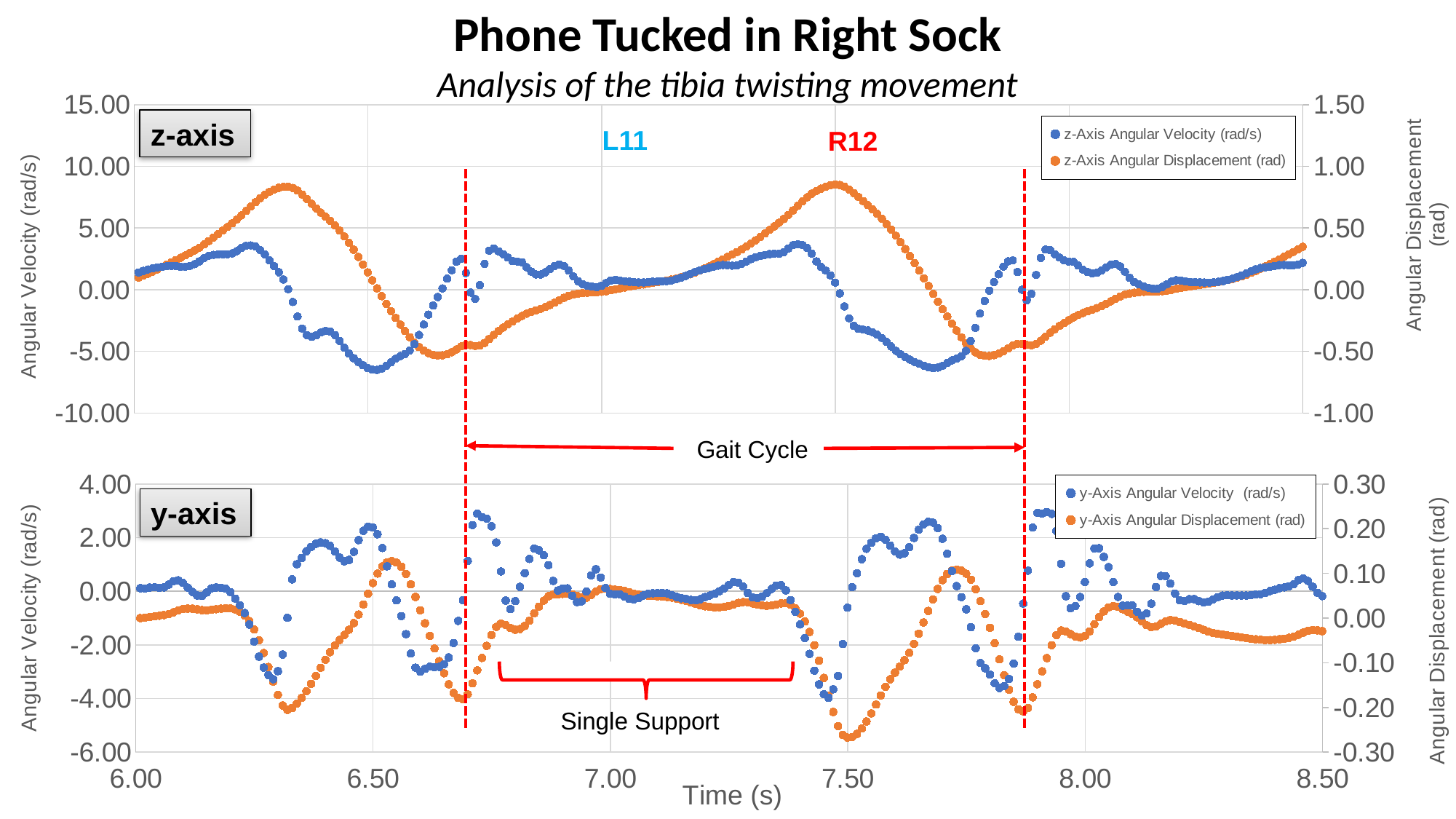

Phone Tucked in Right Sock
Analysis of the tibia twisting movement

### Chart

| Category | z-Axis Angular Velocity (rad/s) | z-Axis Angular Displacement (rad) |
|---|---|---|
z-axis
L11
R12
Gait Cycle

### Chart

| Category | y-Axis Angular Velocity  (rad/s) | y-Axis Angular Displacement (rad) |
|---|---|---|
y-axis

Single Support